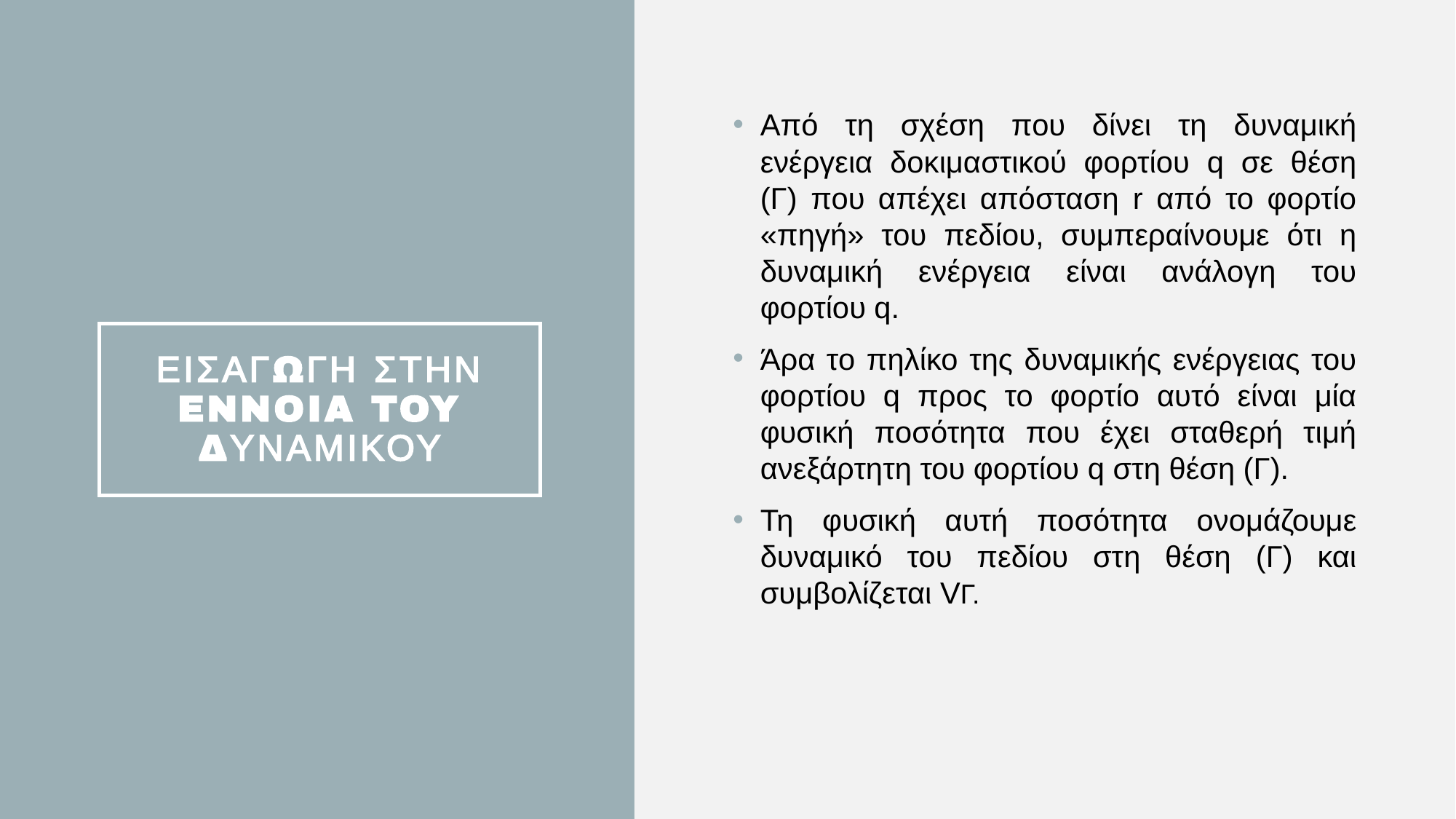

Από τη σχέση που δίνει τη δυναμική ενέργεια δοκιμαστικού φορτίου q σε θέση (Γ) που απέχει απόσταση r από το φορτίο «πηγή» του πεδίου, συμπεραίνουμε ότι η δυναμική ενέργεια είναι ανάλογη του φορτίου q.
Άρα το πηλίκο της δυναμικής ενέργειας του φορτίου q προς το φορτίο αυτό είναι μία φυσική ποσότητα που έχει σταθερή τιμή ανεξάρτητη του φορτίου q στη θέση (Γ).
Τη φυσική αυτή ποσότητα ονομάζουμε δυναμικό του πεδίου στη θέση (Γ) και συμβολίζεται VΓ.

# Εισαγωγη στην ennoia toy δυναμικου